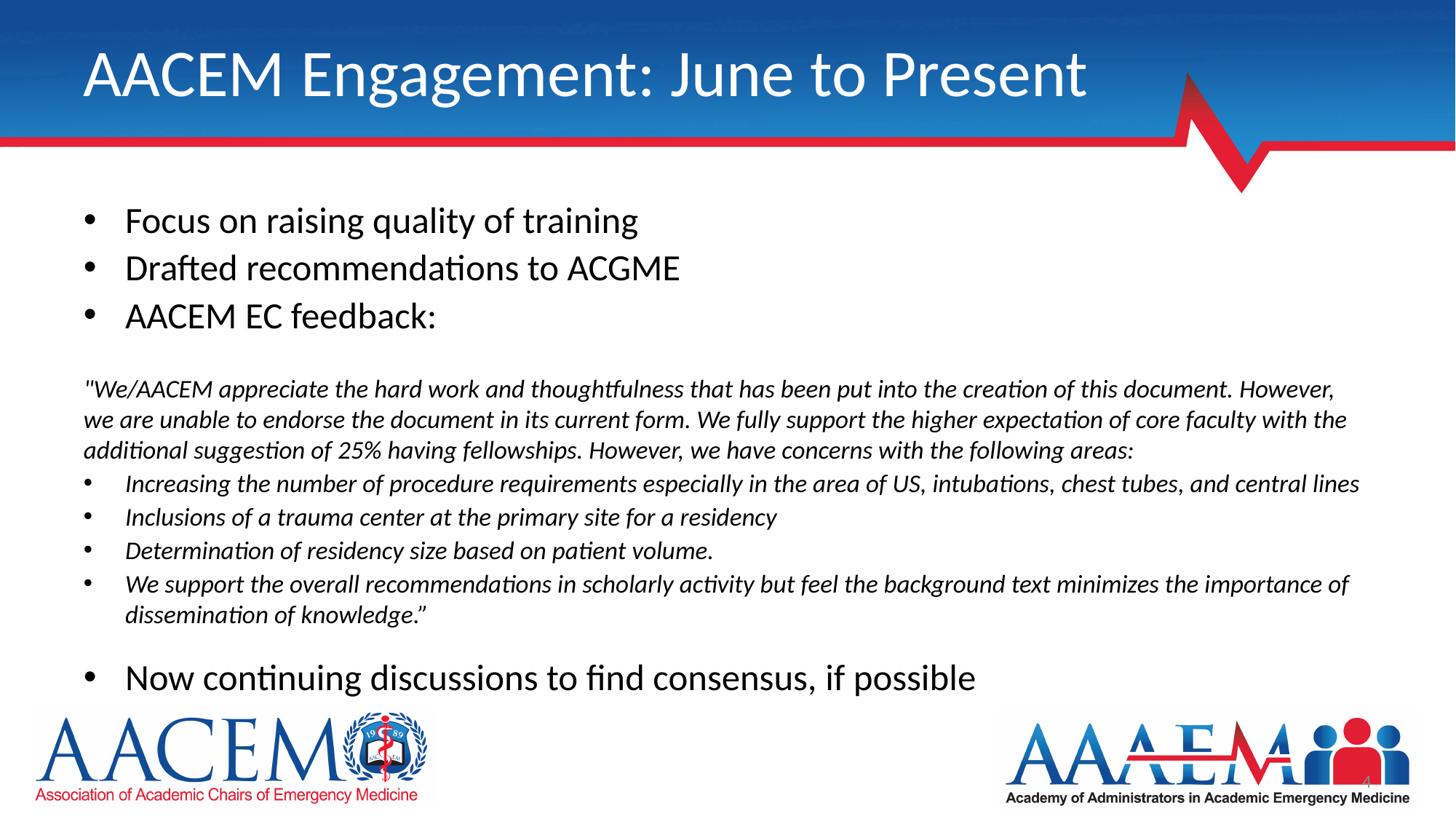

# AACEM Engagement: June to Present
Focus on raising quality of training
Drafted recommendations to ACGME
AACEM EC feedback:

"We/AACEM appreciate the hard work and thoughtfulness that has been put into the creation of this document. However, we are unable to endorse the document in its current form. We fully support the higher expectation of core faculty with the additional suggestion of 25% having fellowships. However, we have concerns with the following areas:
Increasing the number of procedure requirements especially in the area of US, intubations, chest tubes, and central lines
Inclusions of a trauma center at the primary site for a residency
Determination of residency size based on patient volume.
We support the overall recommendations in scholarly activity but feel the background text minimizes the importance of dissemination of knowledge.”

Now continuing discussions to find consensus, if possible